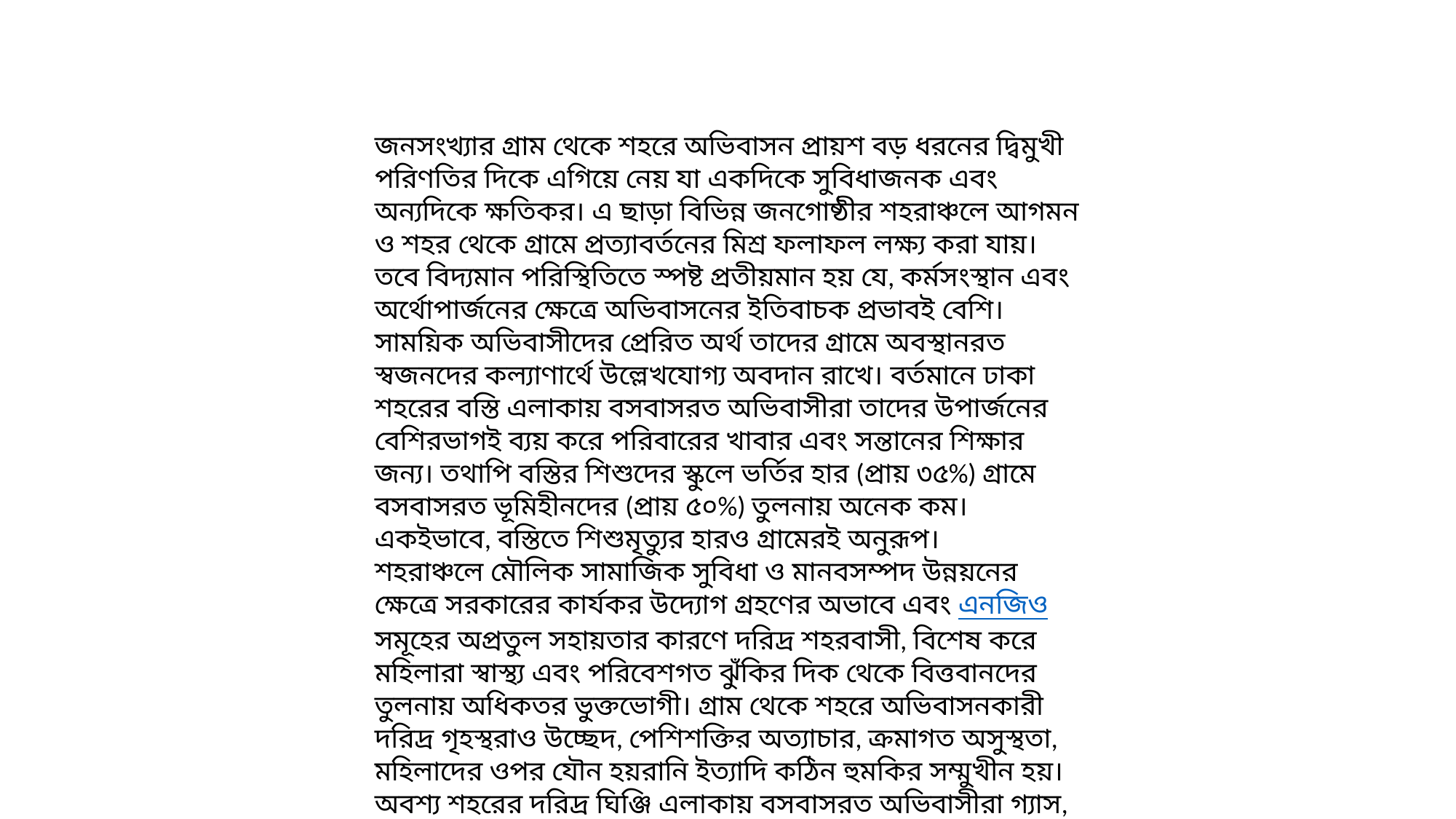

জনসংখ্যার গ্রাম থেকে শহরে অভিবাসন প্রায়শ বড় ধরনের দ্বিমুখী পরিণতির দিকে এগিয়ে নেয় যা একদিকে সুবিধাজনক এবং অন্যদিকে ক্ষতিকর। এ ছাড়া বিভিন্ন জনগোষ্ঠীর শহরাঞ্চলে আগমন ও শহর থেকে গ্রামে প্রত্যাবর্তনের মিশ্র ফলাফল লক্ষ্য করা যায়। তবে বিদ্যমান পরিস্থিতিতে স্পষ্ট প্রতীয়মান হয় যে, কর্মসংস্থান এবং অর্থোপার্জনের ক্ষেত্রে অভিবাসনের ইতিবাচক প্রভাবই বেশি। সাময়িক অভিবাসীদের প্রেরিত অর্থ তাদের গ্রামে অবস্থানরত স্বজনদের কল্যাণার্থে উল্লেখযোগ্য অবদান রাখে। বর্তমানে ঢাকা শহরের বস্তি এলাকায় বসবাসরত অভিবাসীরা তাদের উপার্জনের বেশিরভাগই ব্যয় করে পরিবারের খাবার এবং সন্তানের শিক্ষার জন্য। তথাপি বস্তির শিশুদের স্কুলে ভর্তির হার (প্রায় ৩৫%) গ্রামে বসবাসরত ভূমিহীনদের (প্রায় ৫০%) তুলনায় অনেক কম। একইভাবে, বস্তিতে শিশুমৃত্যুর হারও গ্রামেরই অনুরূপ।
শহরাঞ্চলে মৌলিক সামাজিক সুবিধা ও মানবসম্পদ উন্নয়নের ক্ষেত্রে সরকারের কার্যকর উদ্যোগ গ্রহণের অভাবে এবং এনজিওসমূহের অপ্রতুল সহায়তার কারণে দরিদ্র শহরবাসী, বিশেষ করে মহিলারা স্বাস্থ্য এবং পরিবেশগত ঝুঁকির দিক থেকে বিত্তবানদের তুলনায় অধিকতর ভুক্তভোগী। গ্রাম থেকে শহরে অভিবাসনকারী দরিদ্র গৃহস্থরাও উচ্ছেদ, পেশিশক্তির অত্যাচার, ক্রমাগত অসুস্থতা, মহিলাদের ওপর যৌন হয়রানি ইত্যাদি কঠিন হুমকির সম্মুখীন হয়। অবশ্য শহরের দরিদ্র ঘিঞ্জি এলাকায় বসবাসরত অভিবাসীরা গ্যাস, বিদ্যুৎ ও পানির মতো নাগরিক সুবিধাগুলি বিধিবহির্ভূত উপায়ে ভোগের ব্যবস্থা করে নেয়।